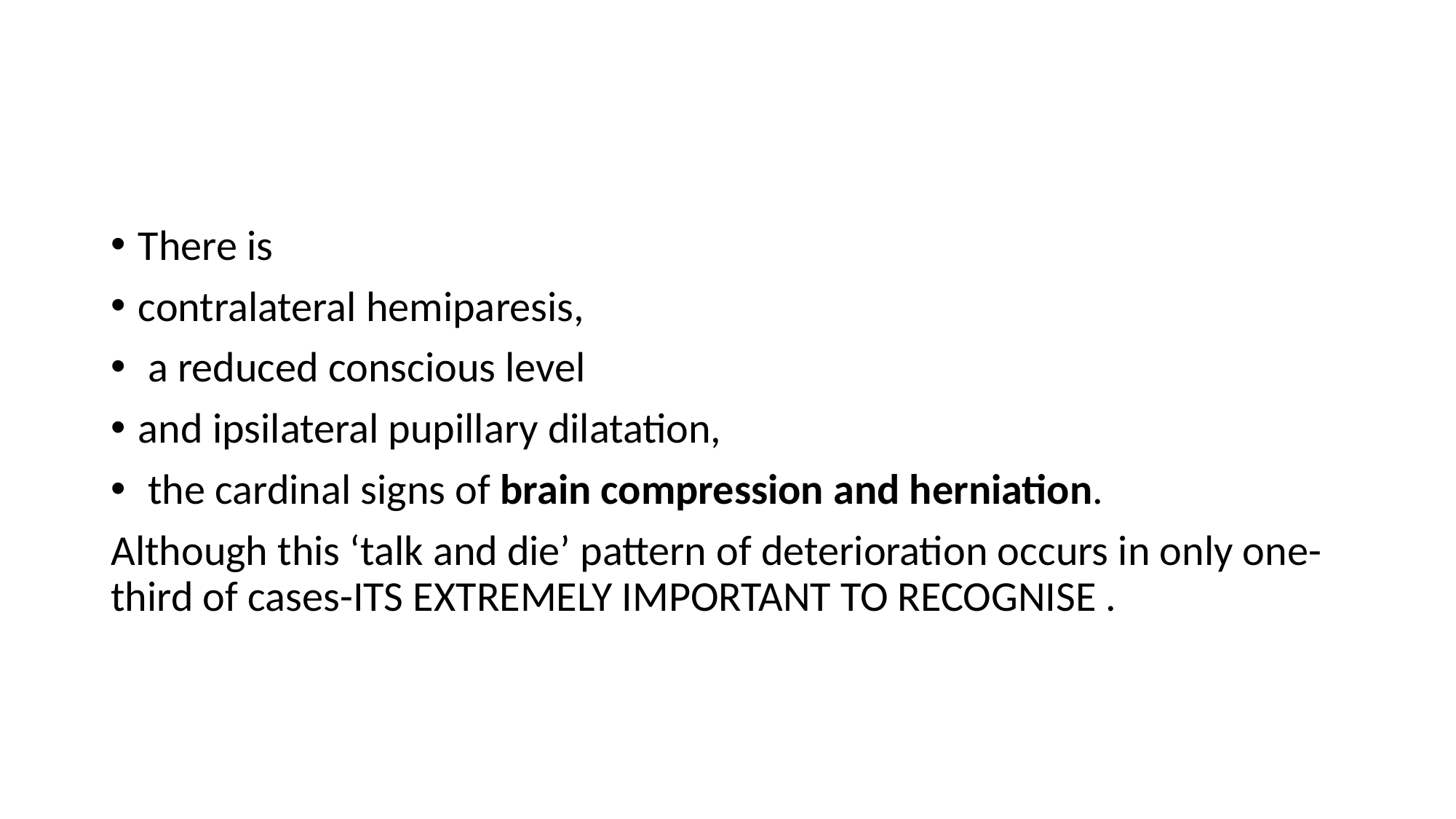

#
There is
contralateral hemiparesis,
 a reduced conscious level
and ipsilateral pupillary dilatation,
 the cardinal signs of brain compression and herniation.
Although this ‘talk and die’ pattern of deterioration occurs in only one-third of cases-ITS EXTREMELY IMPORTANT TO RECOGNISE .